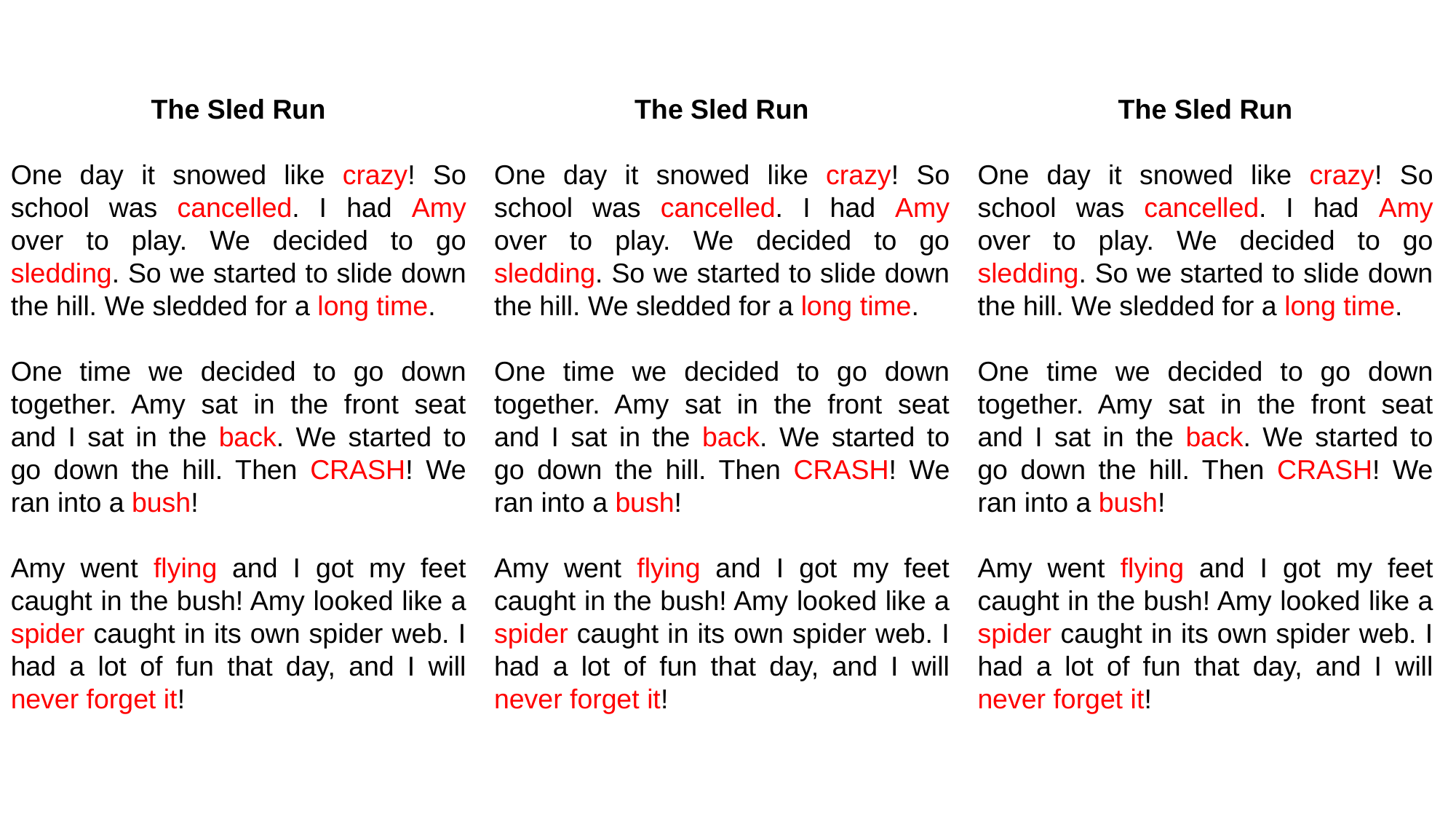

The Sled Run

One day it snowed like crazy! So school was cancelled. I had Amy over to play. We decided to go sledding. So we started to slide down the hill. We sledded for a long time.

One time we decided to go down together. Amy sat in the front seat and I sat in the back. We started to go down the hill. Then CRASH! We ran into a bush!

Amy went flying and I got my feet caught in the bush! Amy looked like a spider caught in its own spider web. I had a lot of fun that day, and I will never forget it!
The Sled Run

One day it snowed like crazy! So school was cancelled. I had Amy over to play. We decided to go sledding. So we started to slide down the hill. We sledded for a long time.

One time we decided to go down together. Amy sat in the front seat and I sat in the back. We started to go down the hill. Then CRASH! We ran into a bush!

Amy went flying and I got my feet caught in the bush! Amy looked like a spider caught in its own spider web. I had a lot of fun that day, and I will never forget it!
The Sled Run

One day it snowed like crazy! So school was cancelled. I had Amy over to play. We decided to go sledding. So we started to slide down the hill. We sledded for a long time.

One time we decided to go down together. Amy sat in the front seat and I sat in the back. We started to go down the hill. Then CRASH! We ran into a bush!

Amy went flying and I got my feet caught in the bush! Amy looked like a spider caught in its own spider web. I had a lot of fun that day, and I will never forget it!